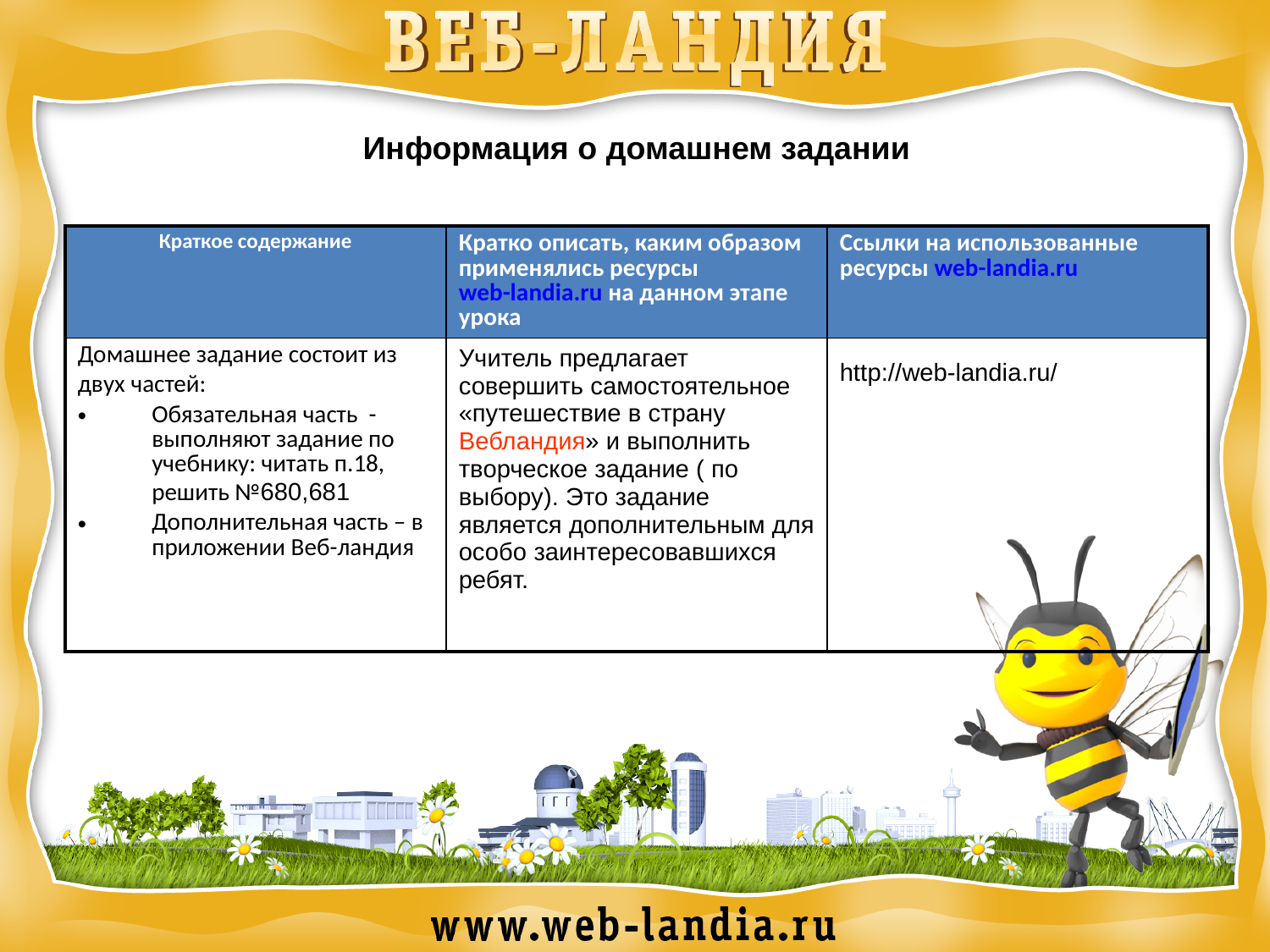

# Информация о домашнем задании
| Краткое содержание | Кратко описать, каким образом применялись ресурсы web-landia.ru на данном этапе урока | Ссылки на использованные ресурсы web-landia.ru |
| --- | --- | --- |
| Домашнее задание состоит из двух частей: Обязательная часть - выполняют задание по учебнику: читать п.18, решить №680,681 Дополнительная часть – в приложении Веб-ландия | Учитель предлагает совершить самостоятельное «путешествие в страну Вебландия» и выполнить творческое задание ( по выбору). Это задание является дополнительным для особо заинтересовавшихся ребят. | http://web-landia.ru/ |